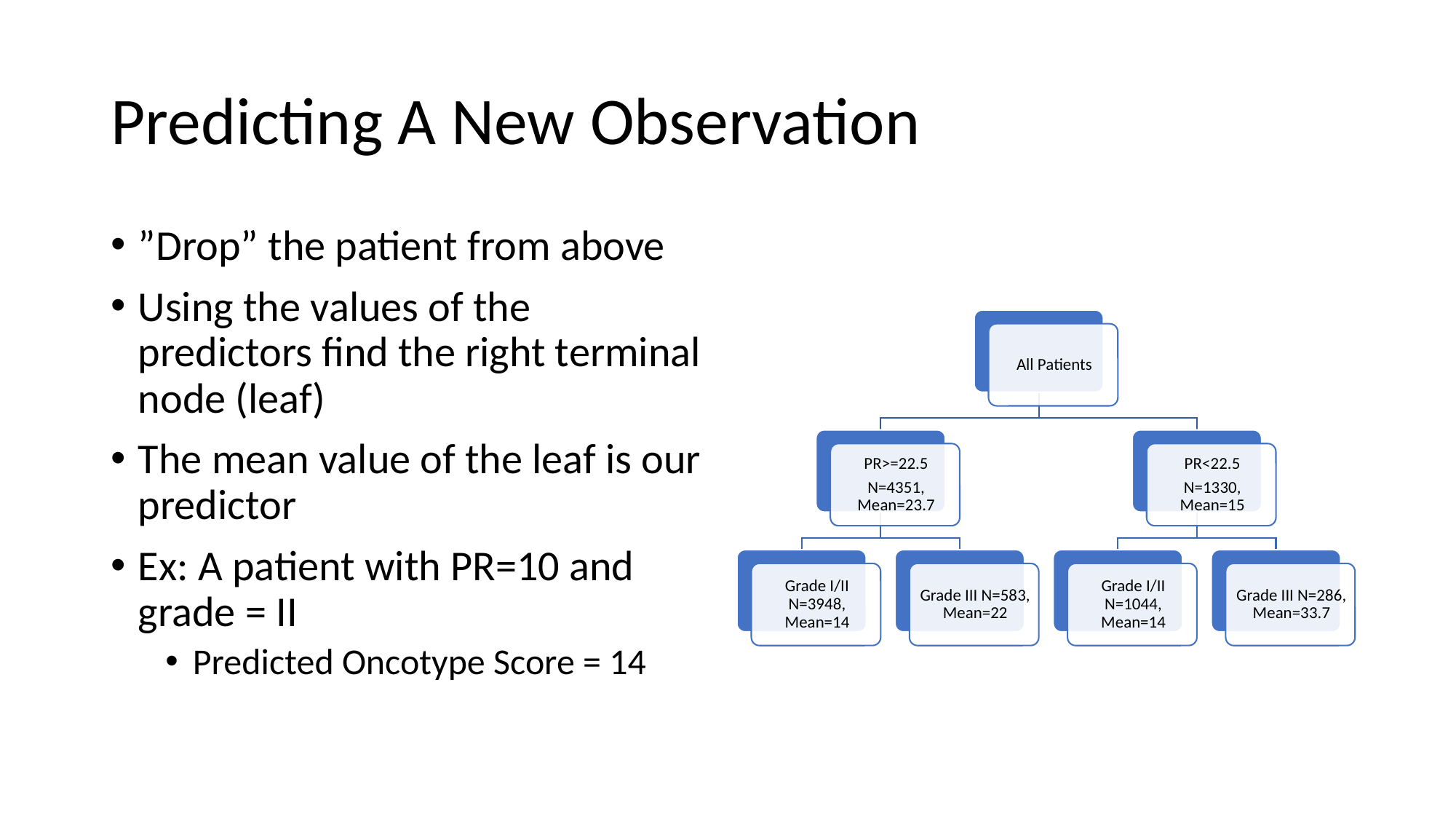

# Predicting A New Observation
”Drop” the patient from above
Using the values of the predictors find the right terminal node (leaf)
The mean value of the leaf is our predictor
Ex: A patient with PR=10 and grade = II
Predicted Oncotype Score = 14

All Patients
PR>=22.5
N=4351, Mean=23.7
Grade I/II N=3948, Mean=14
Grade III N=583, Mean=22
PR<22.5
N=1330, Mean=15
Grade I/II N=1044, Mean=14
Grade III N=286, Mean=33.7